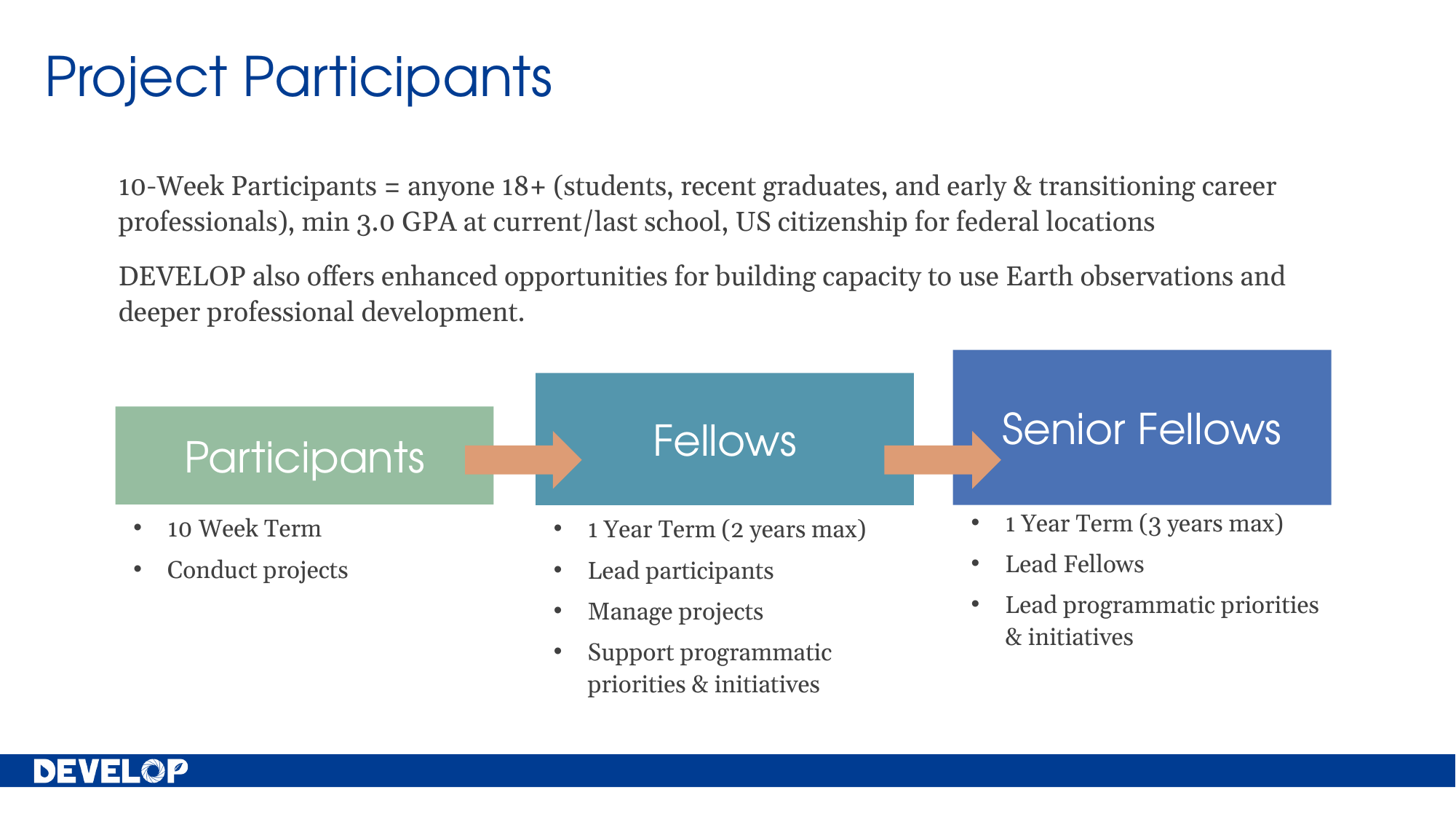

# Project Participants
10-Week Participants = anyone 18+ (students, recent graduates, and early & transitioning career  professionals), min 3.0 GPA at current/last school, US citizenship for federal locations
DEVELOP also offers enhanced opportunities for building capacity to use Earth observations and deeper professional development.
Senior Fellows
Fellows
Participants

1 Year Term (3 years max)
Lead Fellows
Lead programmatic priorities & initiatives

10 Week Term
Conduct projects

1 Year Term (2 years max)
Lead participants
Manage projects
Support programmatic priorities & initiatives